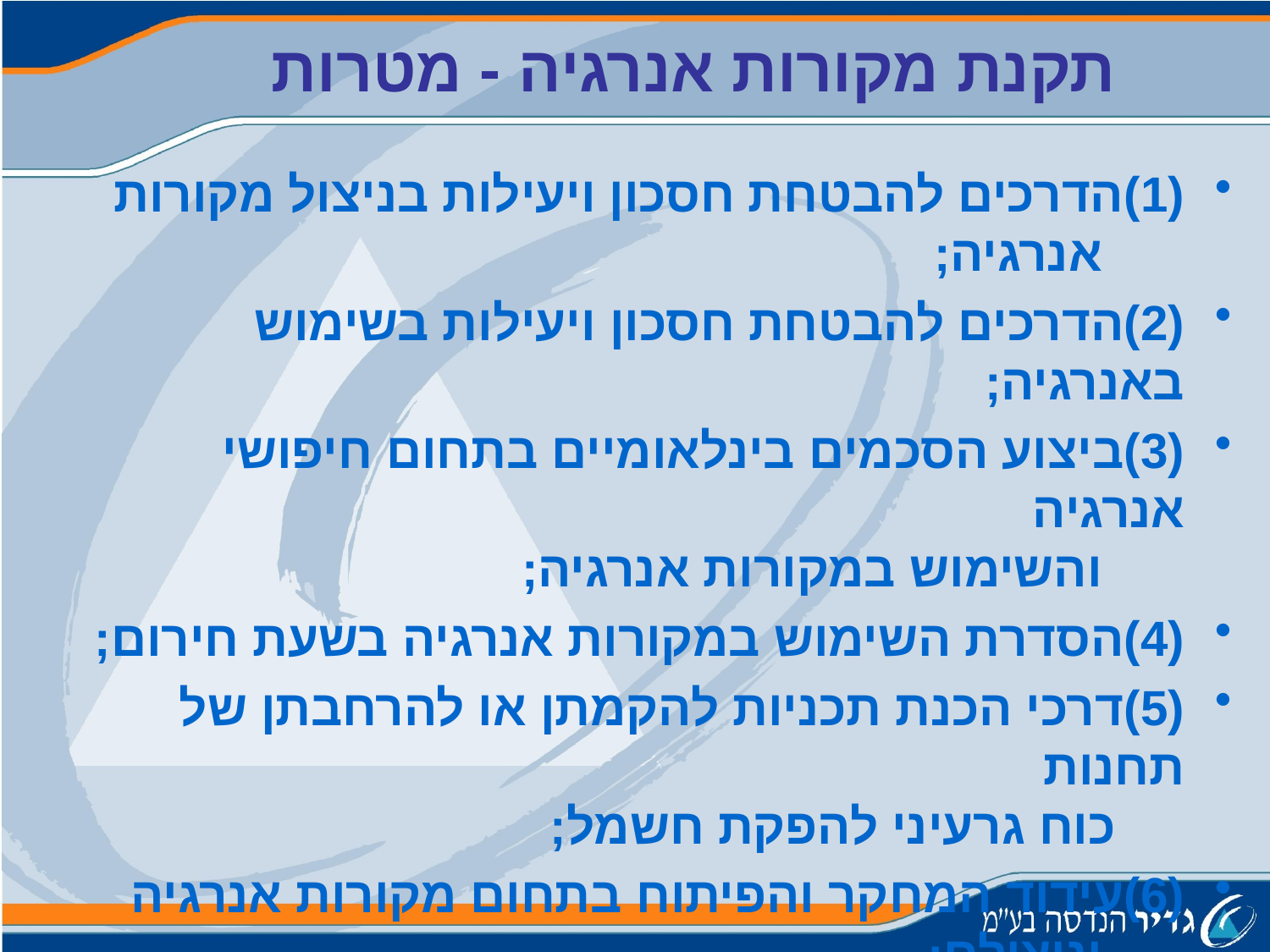

תקנת מקורות אנרגיה - מטרות
(1)	הדרכים להבטחת חסכון ויעילות בניצול מקורות
      אנרגיה;
(2)	הדרכים להבטחת חסכון ויעילות בשימוש באנרגיה;
(3)	ביצוע הסכמים בינלאומיים בתחום חיפושי אנרגיה
      והשימוש במקורות אנרגיה;
(4)	הסדרת השימוש במקורות אנרגיה בשעת חירום;
(5)	דרכי הכנת תכניות להקמתן או להרחבתן של תחנות
     כוח גרעיני להפקת חשמל;
(6)	עידוד המחקר והפיתוח בתחום מקורות אנרגיה
      וניצולם;